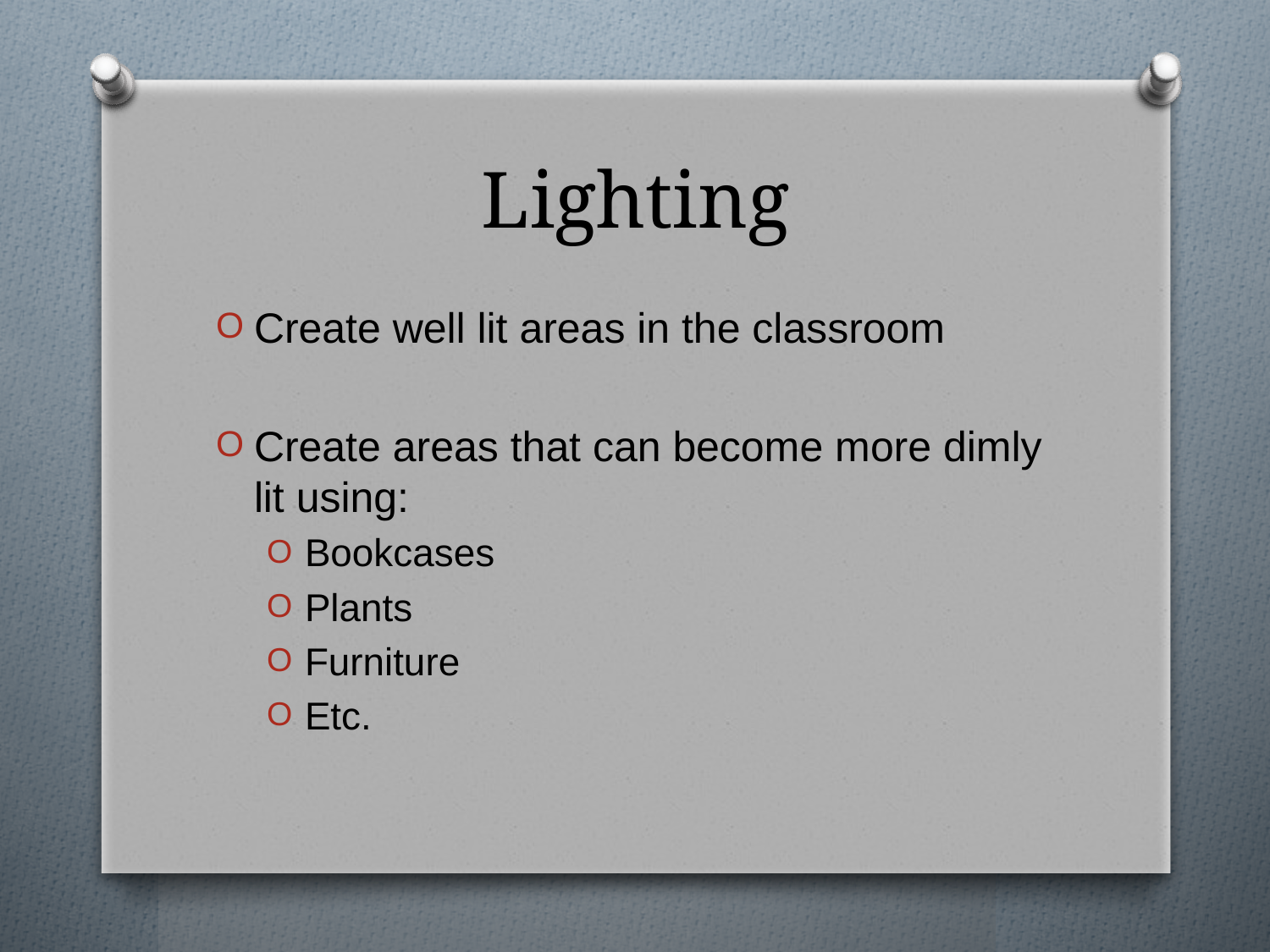

# Lighting
Create well lit areas in the classroom

Create areas that can become more dimly lit using:
Bookcases
Plants
Furniture
Etc.